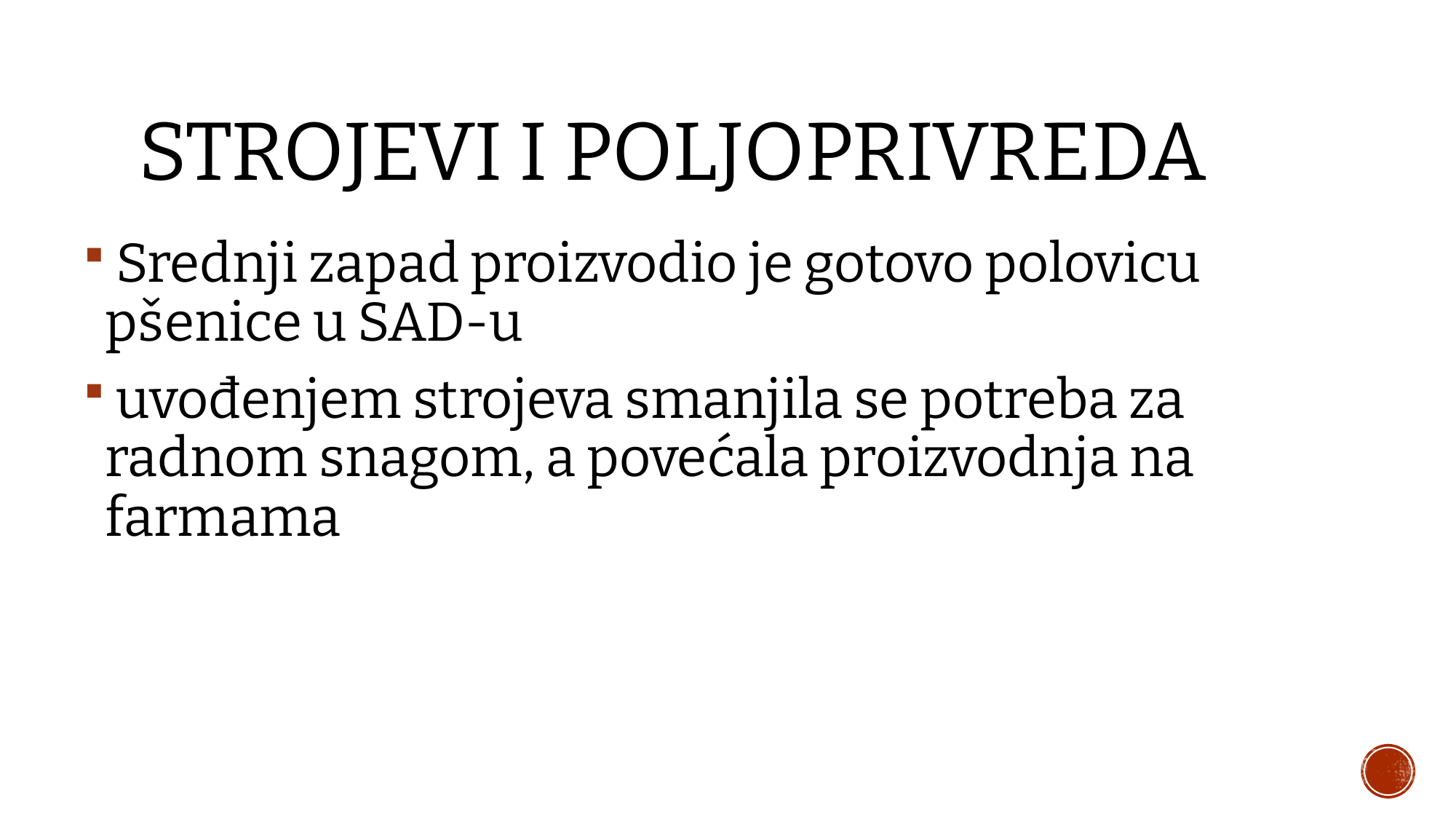

# Strojevi i poljoprivreda

 Srednji zapad proizvodio je gotovo polovicu pšenice u SAD-u
 uvođenjem strojeva smanjila se potreba za radnom snagom, a povećala proizvodnja na farmama